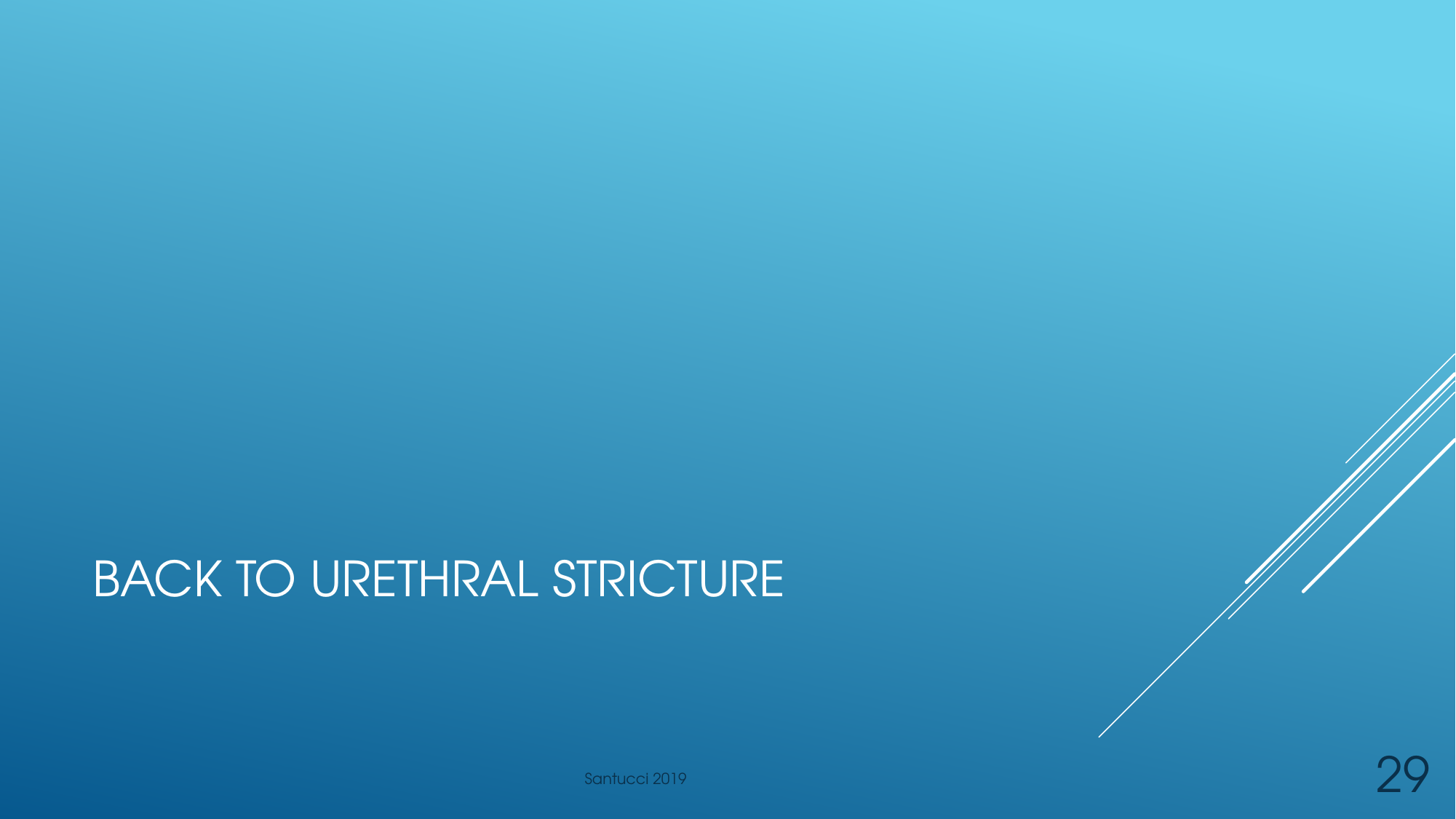

# Back to urethral stricture

29
Santucci 2019